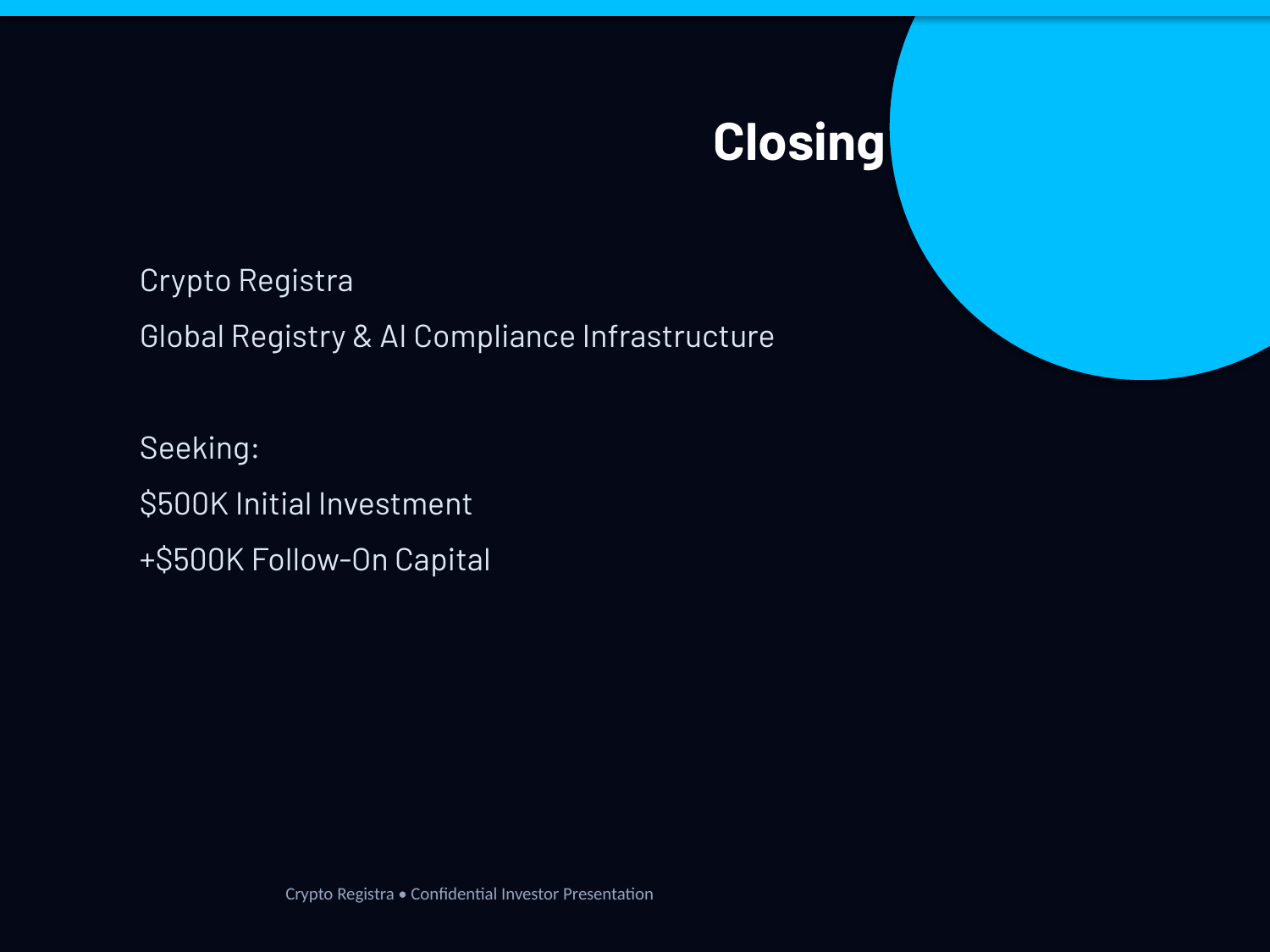

Closing
Crypto Registra
Global Registry & AI Compliance Infrastructure

Seeking:
$500K Initial Investment
+$500K Follow-On Capital
Crypto Registra • Confidential Investor Presentation